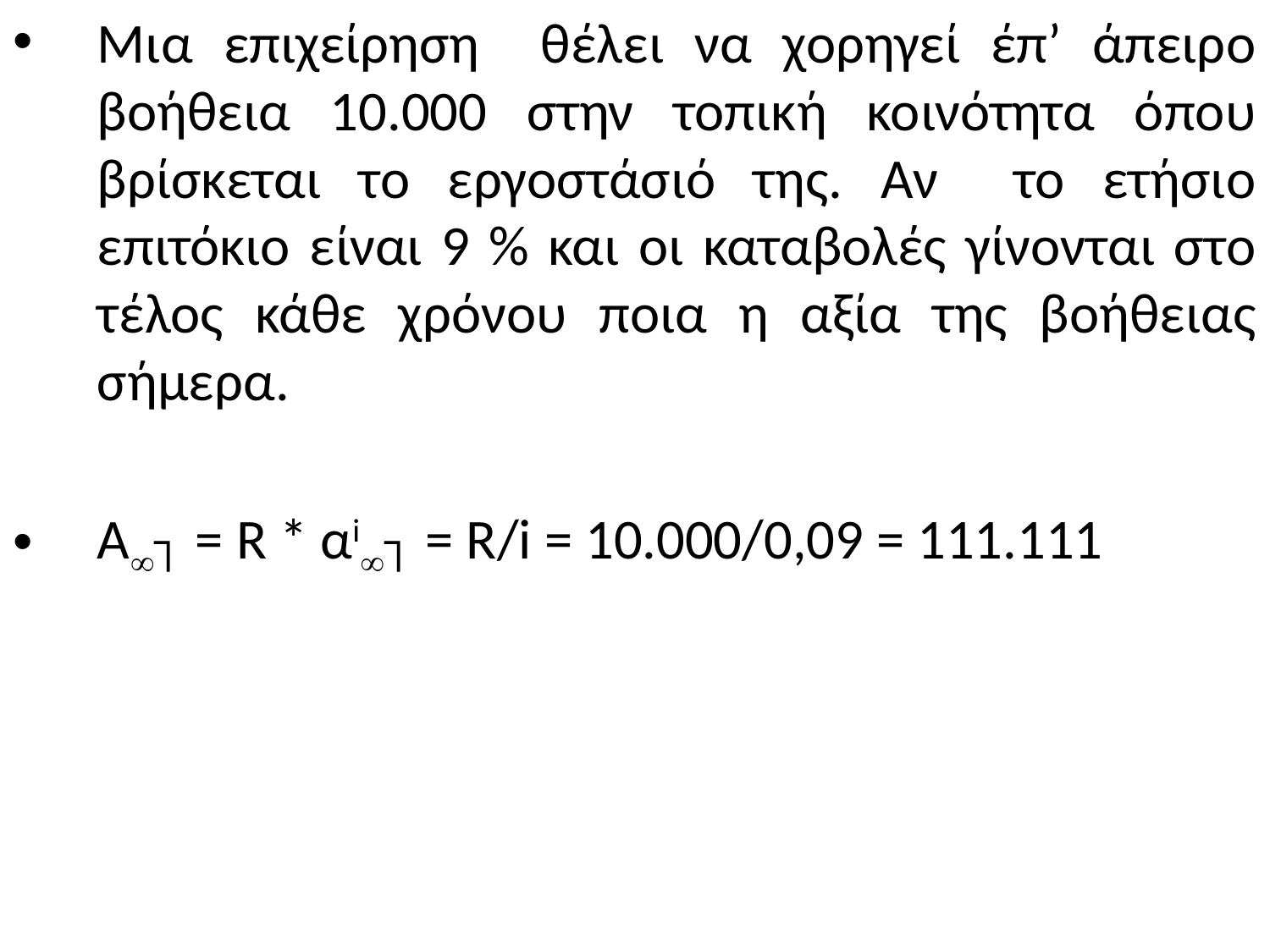

Μια επιχείρηση  θέλει να χορηγεί έπ’ άπειρο βοήθεια 10.000 στην τοπική κοινότητα όπου βρίσκεται το εργοστάσιό της. Αν  το ετήσιο επιτόκιο είναι 9 % και οι καταβολές γίνονται στο τέλος κάθε χρόνου ποια η αξία της βοήθειας σήμερα.

Α∞┐ = R * αi∞┐ = R/i = 10.000/0,09 = 111.111